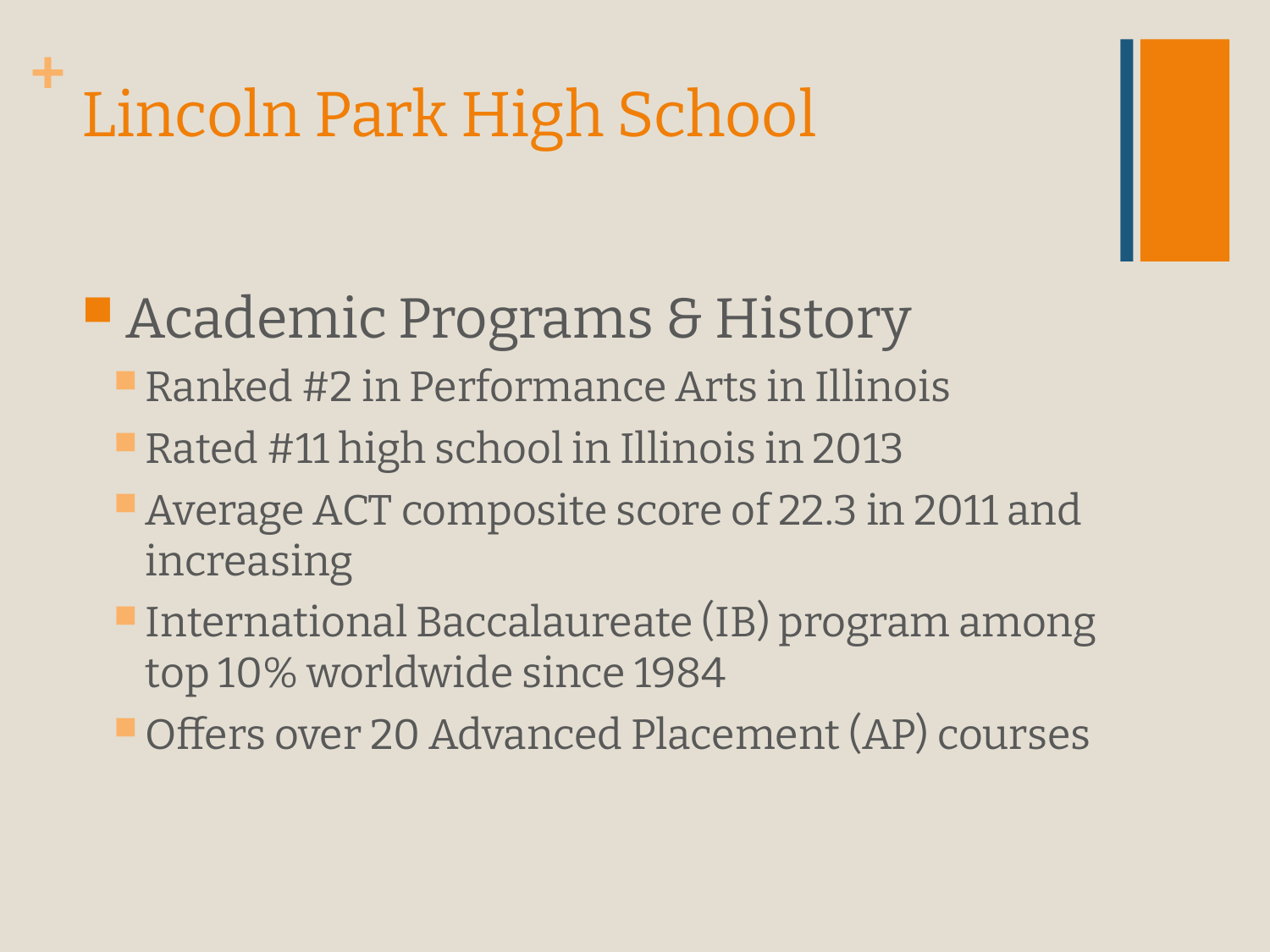

# Lincoln Park High School
 Academic Programs & History
Ranked #2 in Performance Arts in Illinois
Rated #11 high school in Illinois in 2013
Average ACT composite score of 22.3 in 2011 and increasing
International Baccalaureate (IB) program among top 10% worldwide since 1984
Offers over 20 Advanced Placement (AP) courses